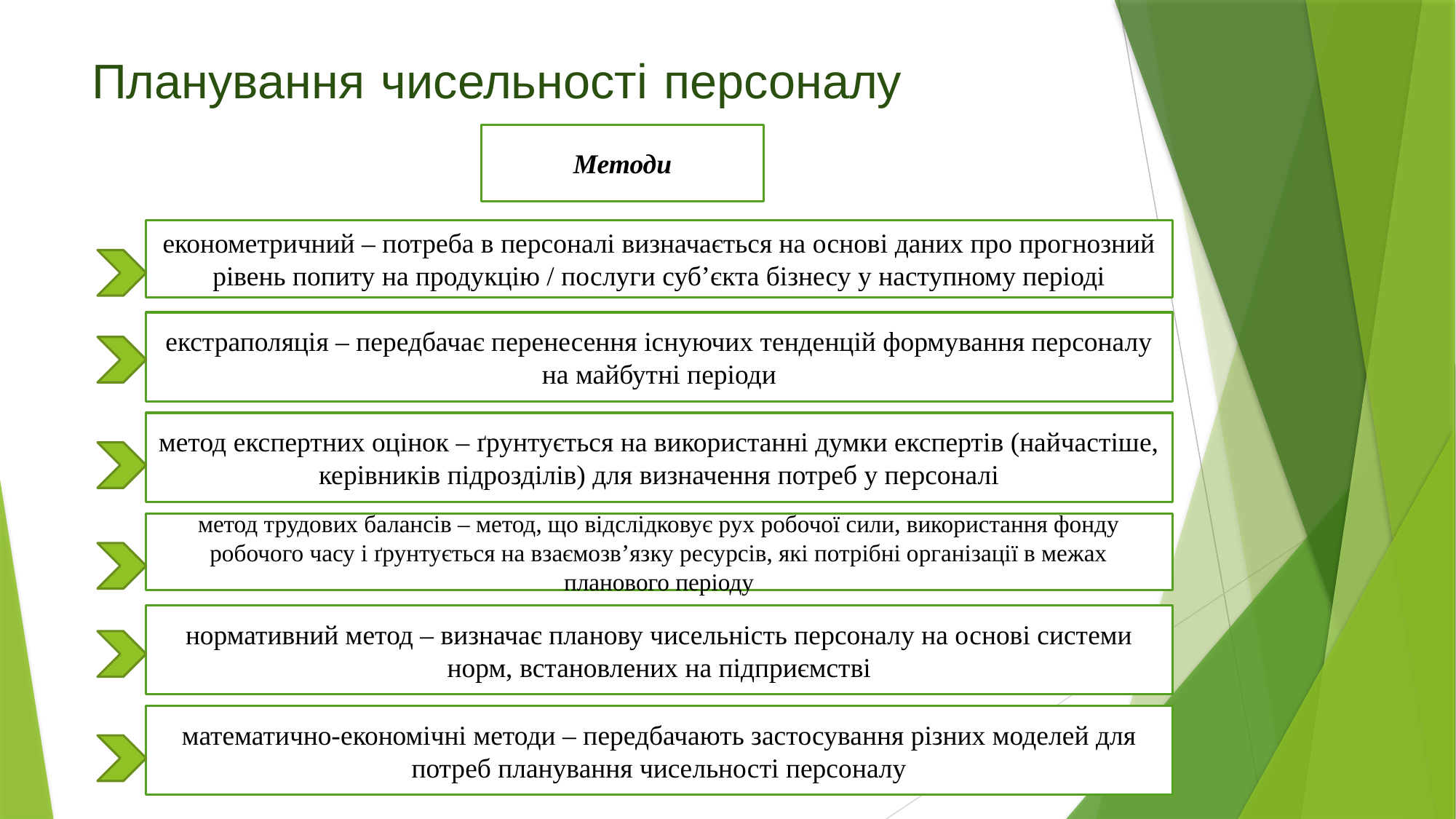

# Планування чисельності персоналу
Методи
економетричний ‒ потреба в персоналі визначається на основі даних про прогнозний рівень попиту на продукцію / послуги суб’єкта бізнесу у наступному періоді

екстраполяція – передбачає перенесення існуючих тенденцій формування персоналу на майбутні періоди

метод експертних оцінок – ґрунтується на використанні думки експертів (найчастіше, керівників підрозділів) для визначення потреб у персоналі

метод трудових балансів – метод, що відслідковує рух робочої сили, використання фонду робочого часу і ґрунтується на взаємозв’язку ресурсів, які потрібні організації в межах планового періоду

нормативний метод – визначає планову чисельність персоналу на основі системи норм, встановлених на підприємстві

математично-економічні методи – передбачають застосування різних моделей для потреб планування чисельності персоналу